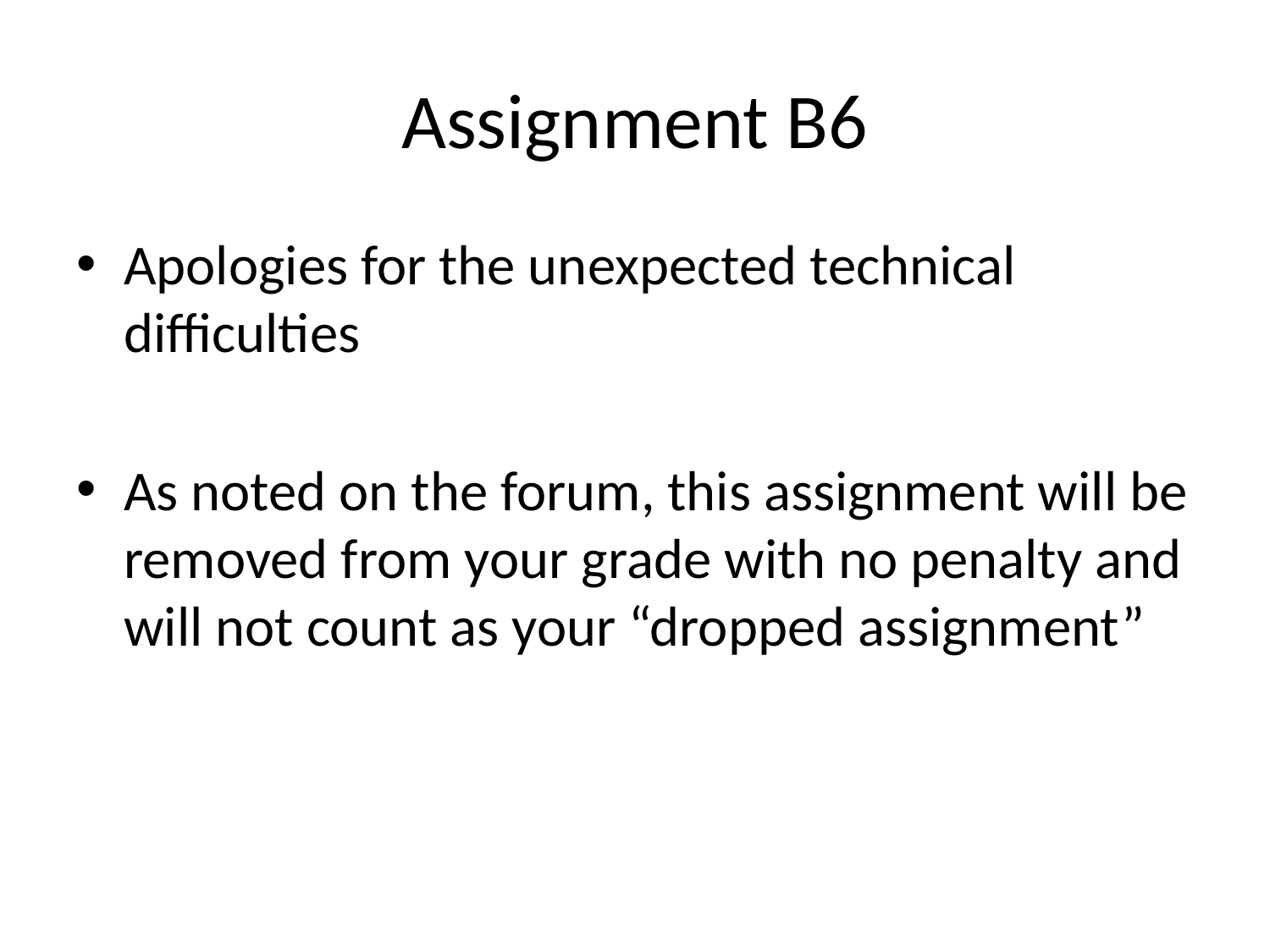

# Assignment B6
Apologies for the unexpected technical difficulties

As noted on the forum, this assignment will be removed from your grade with no penalty and will not count as your “dropped assignment”